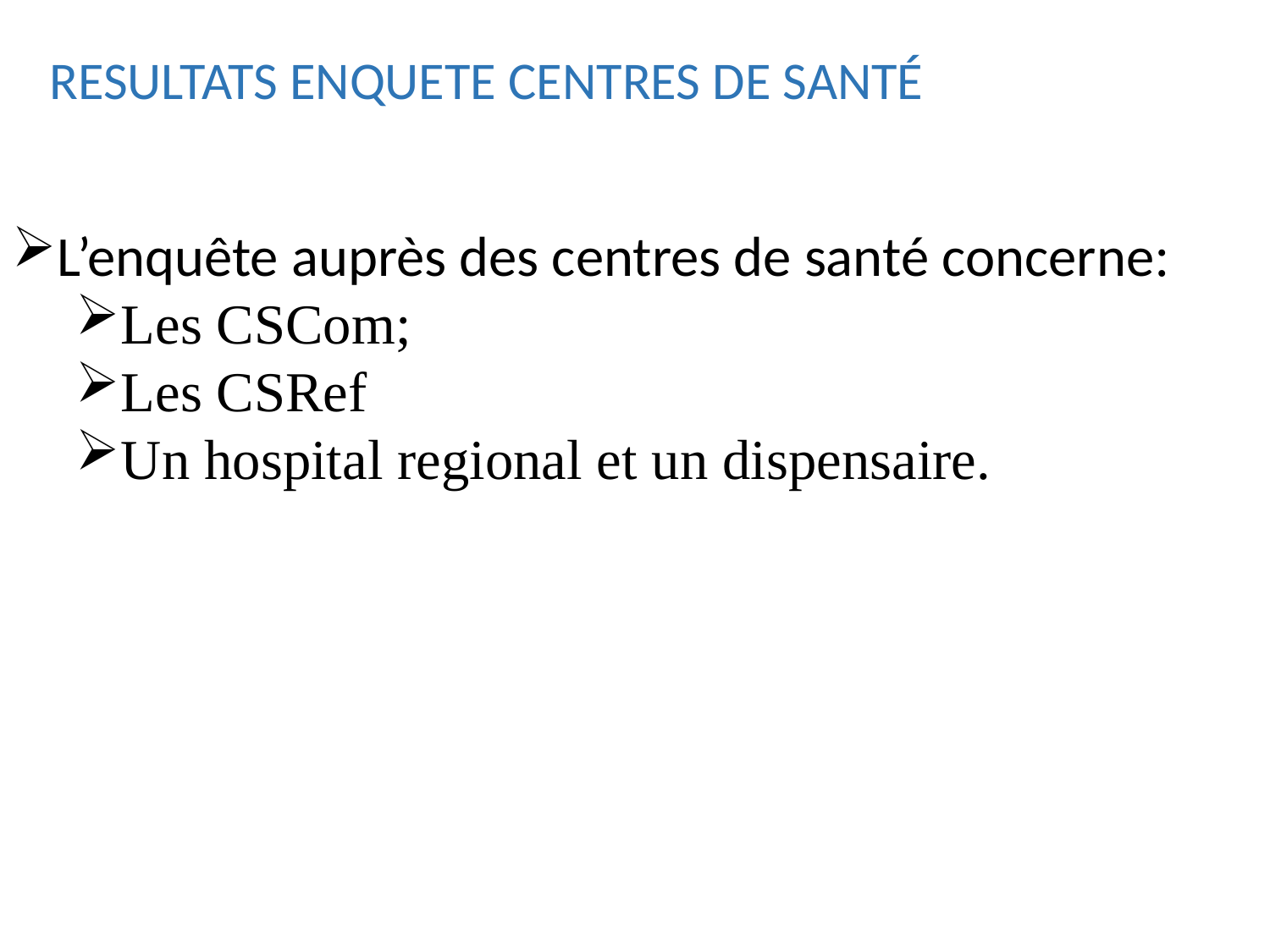

# RESULTATS ENQUETE CENTRES DE SANTÉ
L’enquête auprès des centres de santé concerne:
Les CSCom;
Les CSRef
Un hospital regional et un dispensaire.